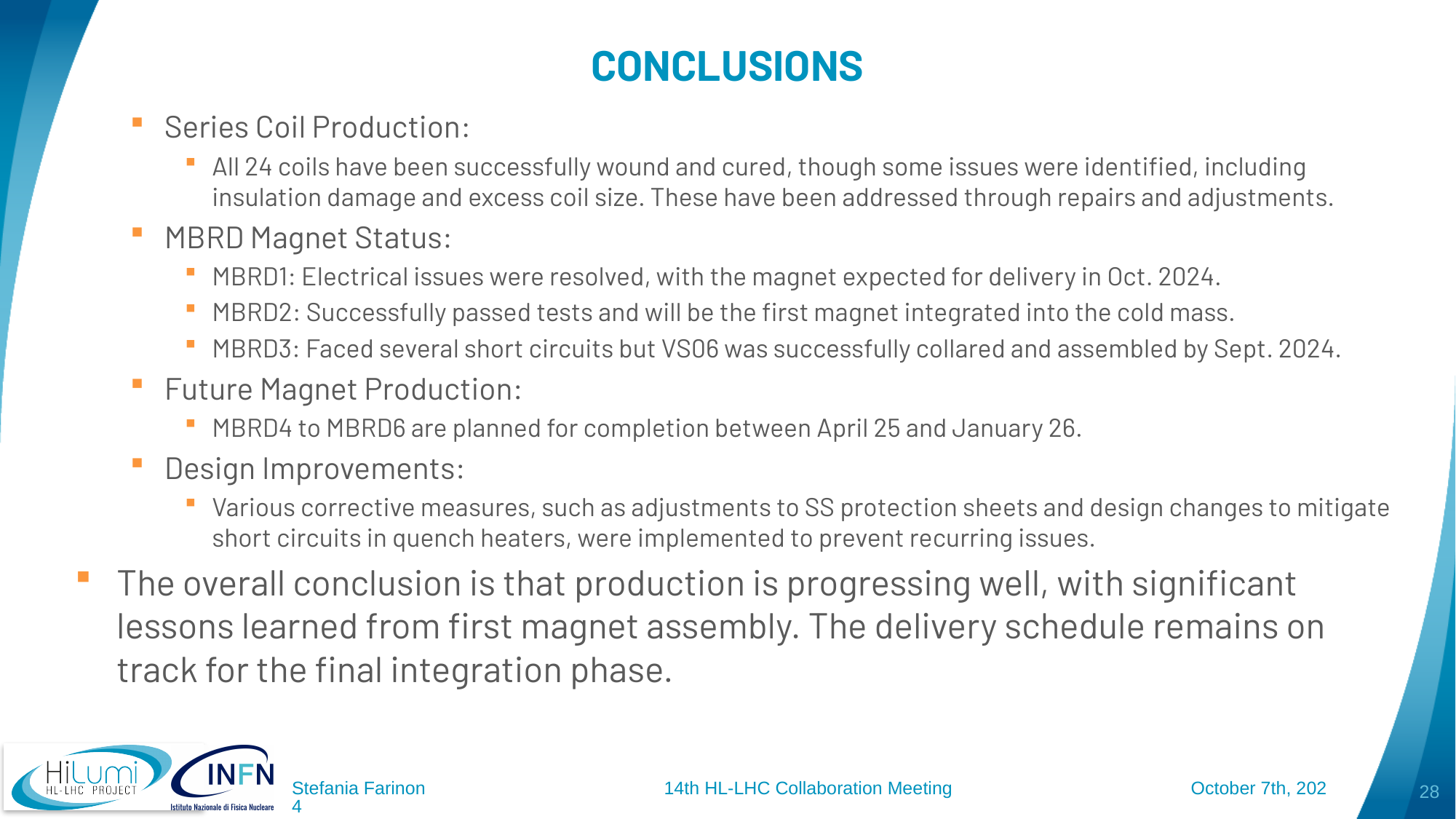

# CONCLUSIONS
Series Coil Production:
All 24 coils have been successfully wound and cured, though some issues were identified, including insulation damage and excess coil size. These have been addressed through repairs and adjustments.
MBRD Magnet Status:
MBRD1: Electrical issues were resolved, with the magnet expected for delivery in Oct. 2024.
MBRD2: Successfully passed tests and will be the first magnet integrated into the cold mass.
MBRD3: Faced several short circuits but VS06 was successfully collared and assembled by Sept. 2024.
Future Magnet Production:
MBRD4 to MBRD6 are planned for completion between April 25 and January 26.
Design Improvements:
Various corrective measures, such as adjustments to SS protection sheets and design changes to mitigate short circuits in quench heaters, were implemented to prevent recurring issues.
The overall conclusion is that production is progressing well, with significant lessons learned from first magnet assembly. The delivery schedule remains on track for the final integration phase.
28
Stefania Farinon                                               14th HL-LHC Collaboration Meeting                                               October 7th, 2024